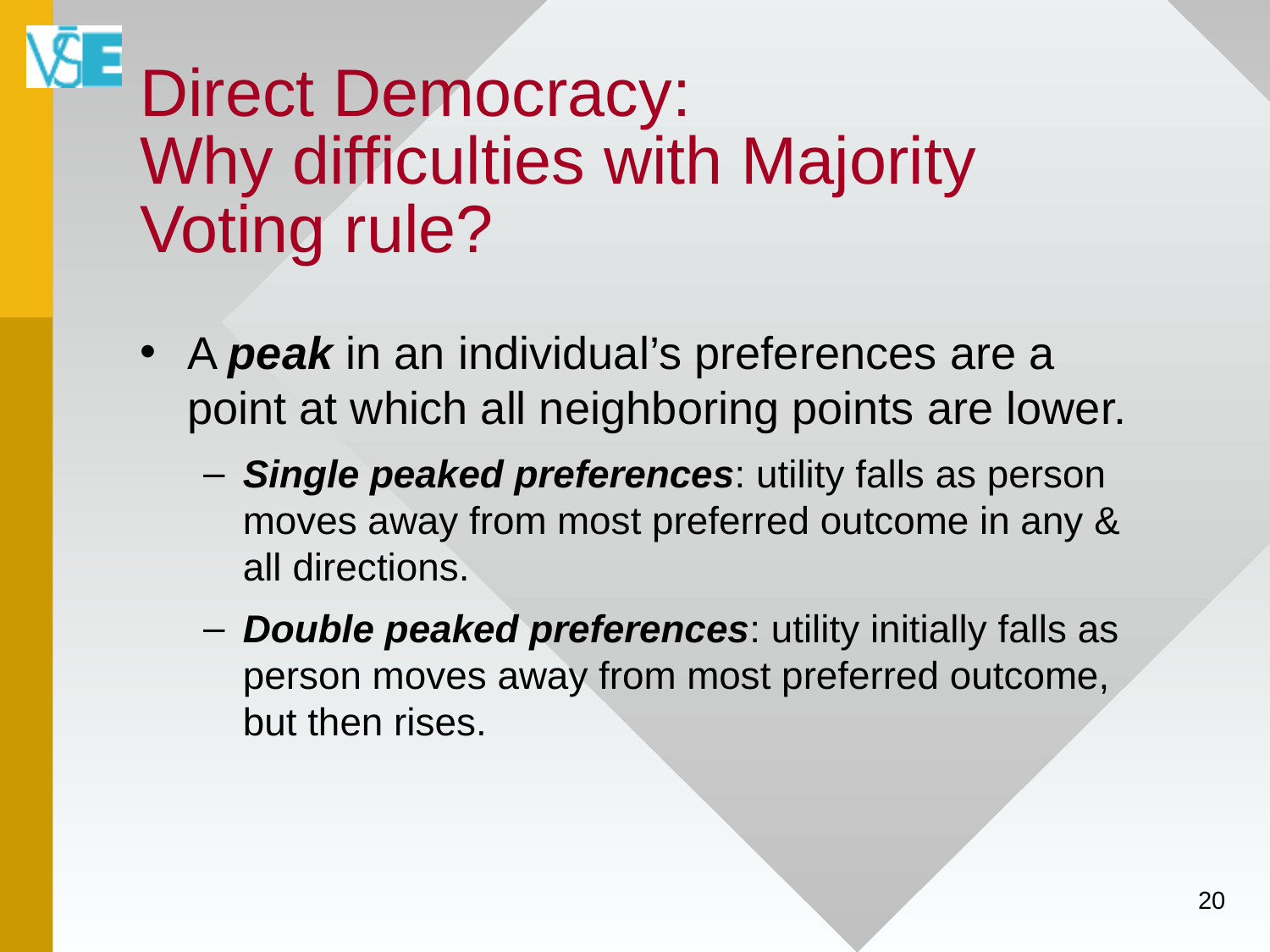

# Direct Democracy: Why difficulties with Majority Voting rule?
A peak in an individual’s preferences are a point at which all neighboring points are lower.
Single peaked preferences: utility falls as person moves away from most preferred outcome in any & all directions.
Double peaked preferences: utility initially falls as person moves away from most preferred outcome, but then rises.
20